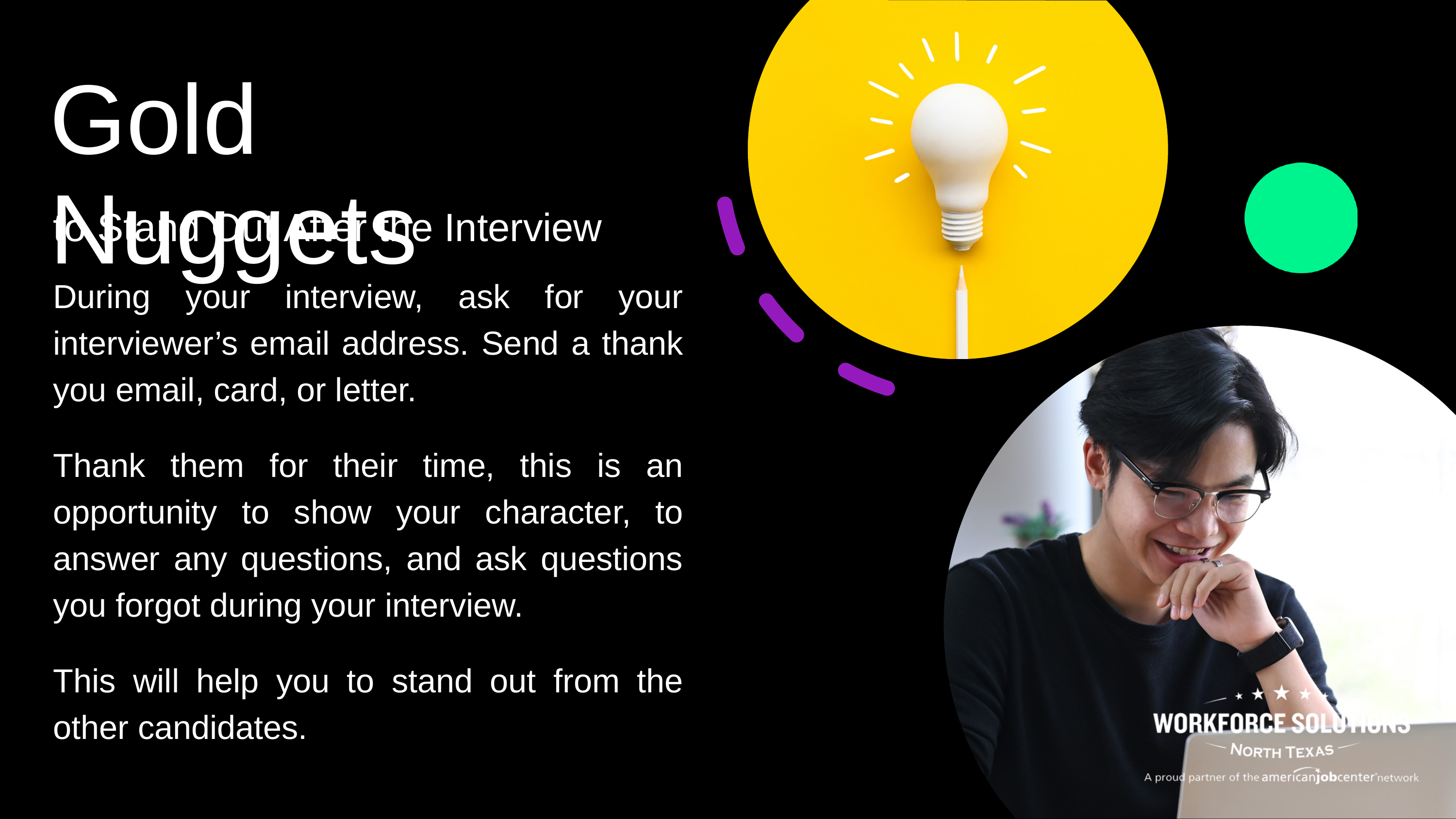

Gold Nuggets

to Stand Out After the Interview

During your interview, ask for your interviewer’s email address. Send a thank you email, card, or letter.

Thank them for their time, this is an opportunity to show your character, to answer any questions, and ask questions you forgot during your interview.

This will help you to stand out from the other candidates.